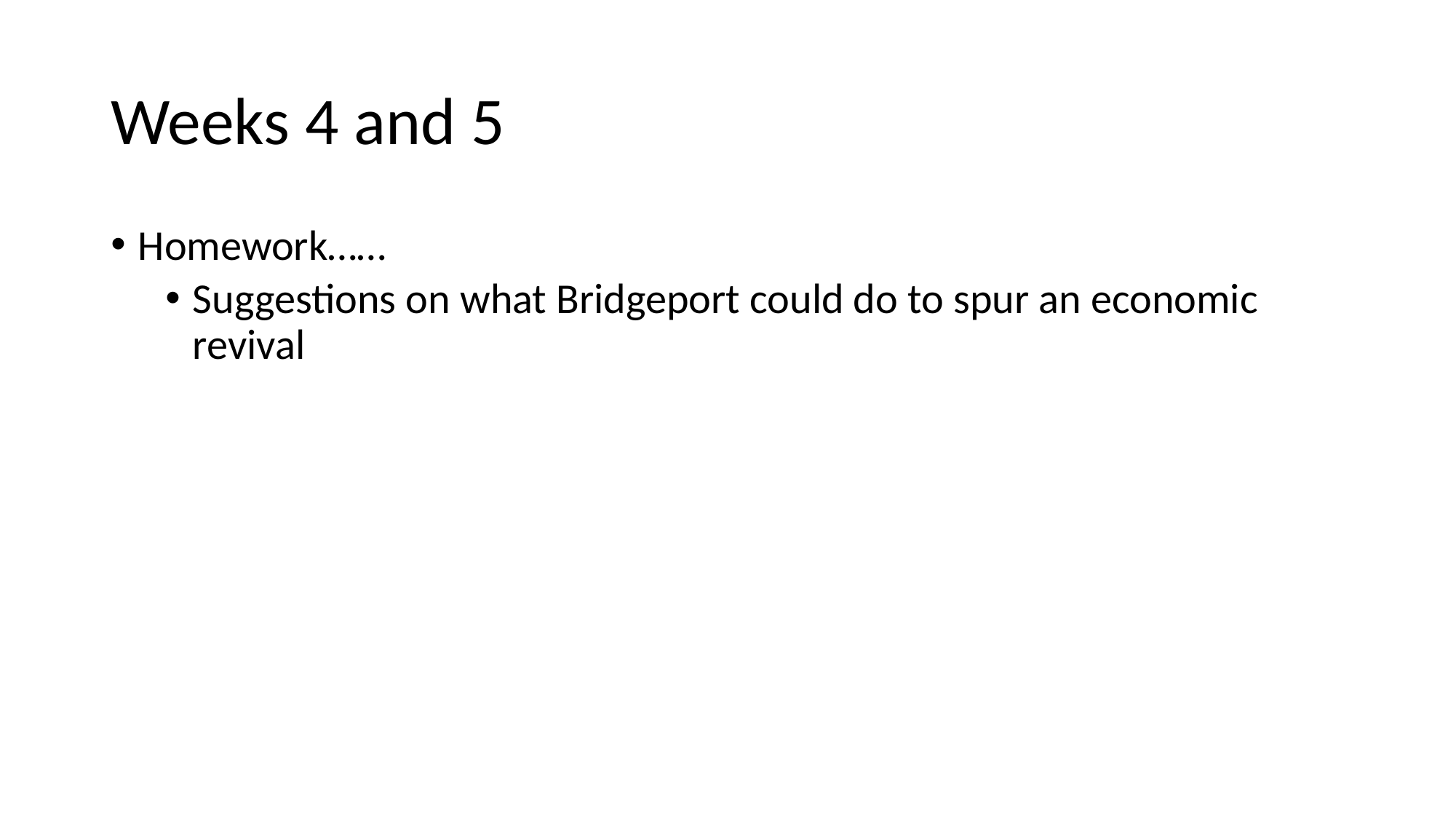

# Weeks 4 and 5
Homework……
Suggestions on what Bridgeport could do to spur an economic revival